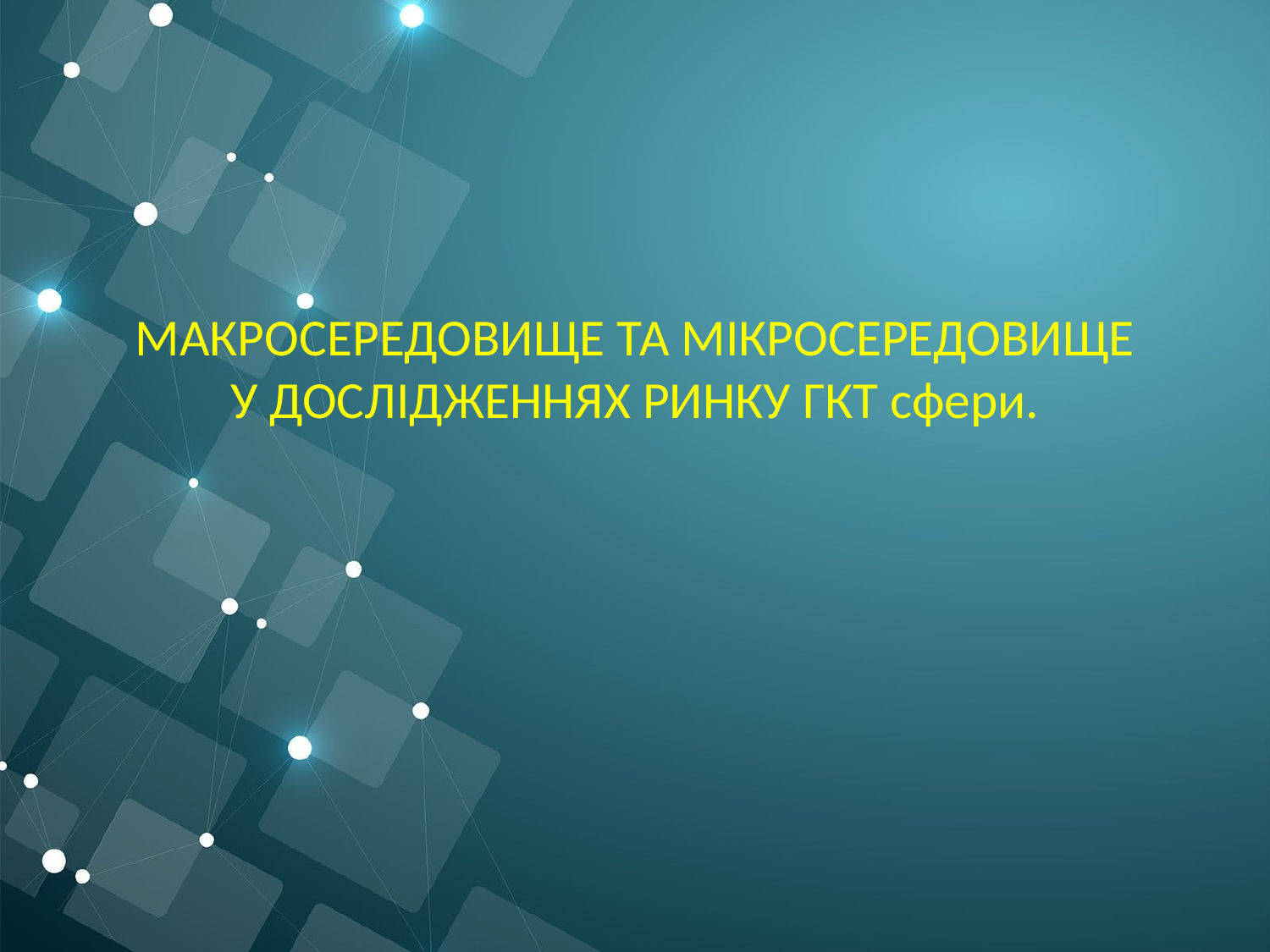

# МАКРОСЕРЕДОВИЩЕ ТА МІКРОСЕРЕДОВИЩЕ У ДОСЛІДЖЕННЯХ РИНКУ ГКТ сфери.